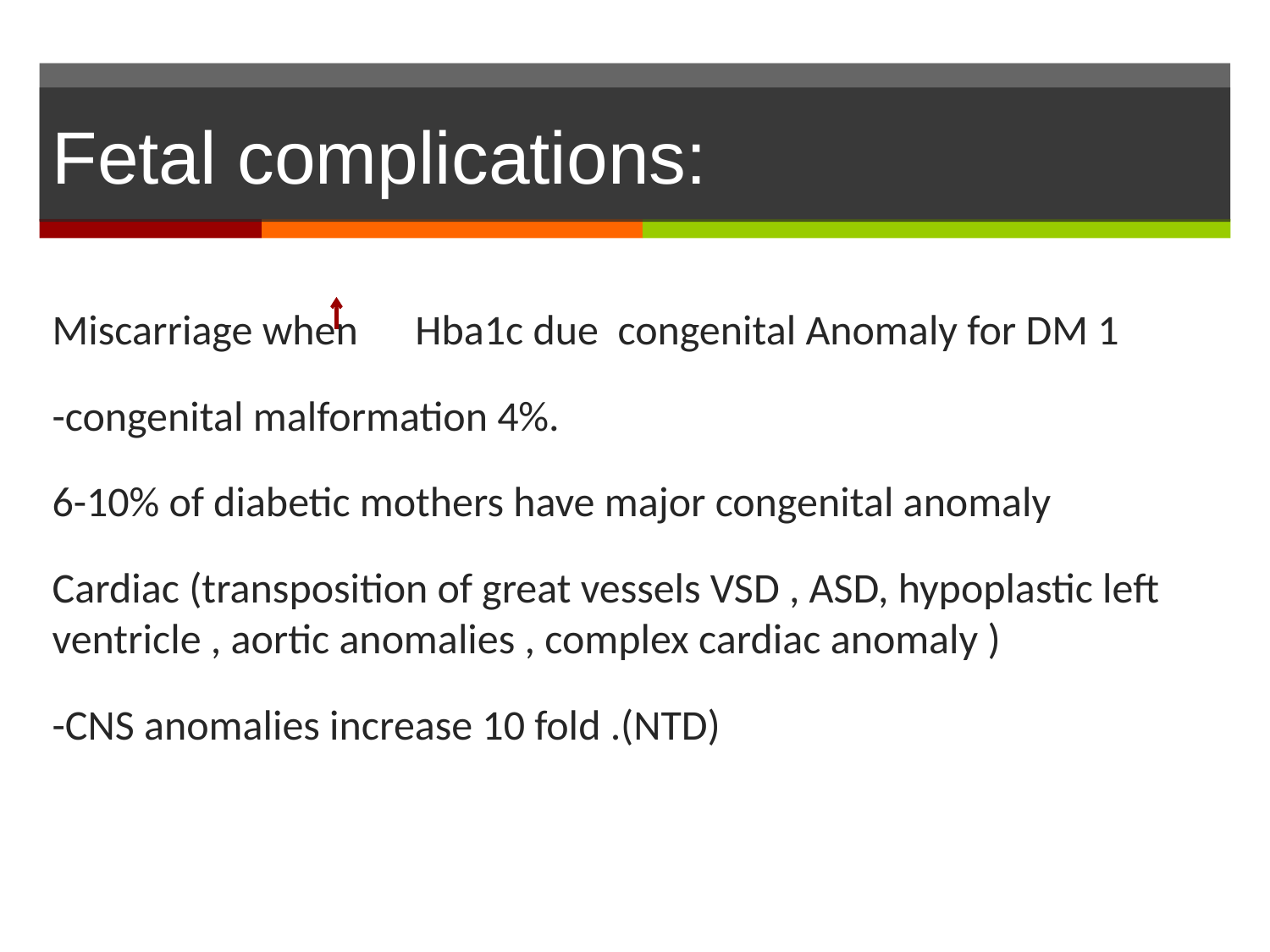

# Fetal complications:
Miscarriage when      Hba1c due  congenital Anomaly for DM 1
-congenital malformation 4%.
6-10% of diabetic mothers have major congenital anomaly
Cardiac (transposition of great vessels VSD , ASD, hypoplastic left ventricle , aortic anomalies , complex cardiac anomaly )
-CNS anomalies increase 10 fold .(NTD)